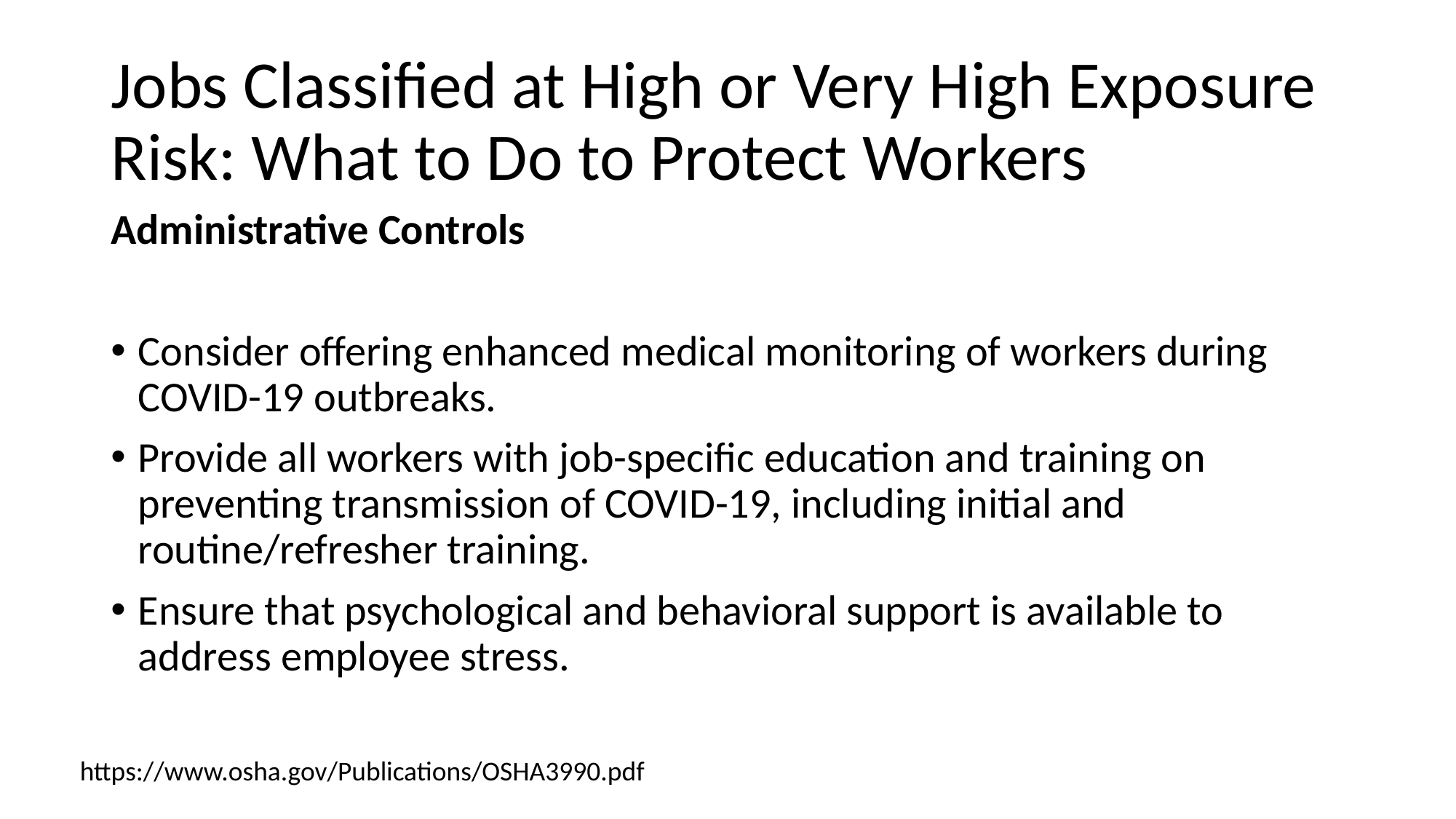

# Jobs Classified at High or Very High Exposure Risk: What to Do to Protect Workers
Administrative Controls

Consider offering enhanced medical monitoring of workers during COVID-19 outbreaks.
Provide all workers with job-specific education and training on preventing transmission of COVID-19, including initial and routine/refresher training.
Ensure that psychological and behavioral support is available to address employee stress.

https://www.osha.gov/Publications/OSHA3990.pdf